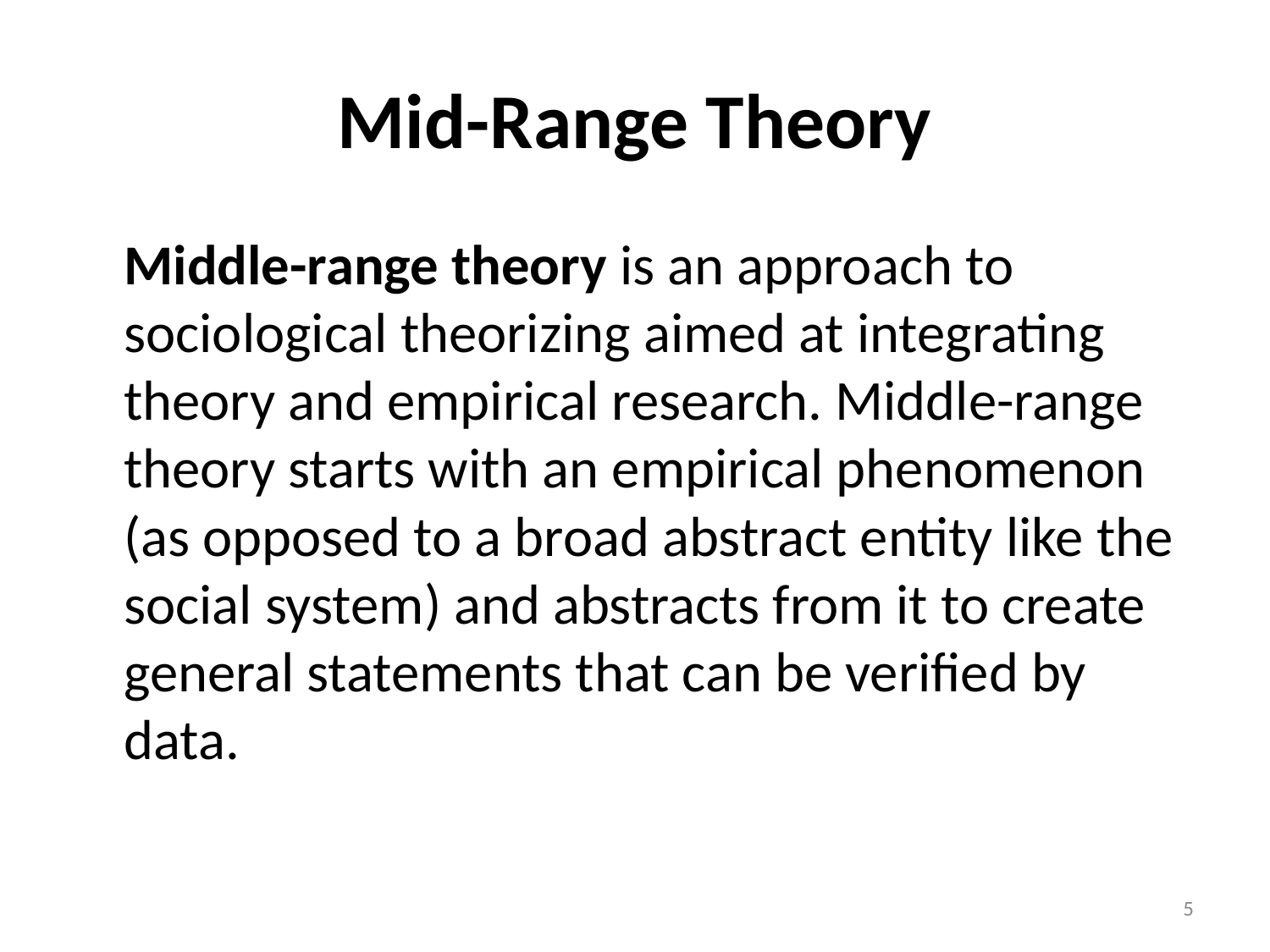

# Mid-Range Theory
	Middle-range theory is an approach to sociological theorizing aimed at integrating theory and empirical research. Middle-range theory starts with an empirical phenomenon (as opposed to a broad abstract entity like the social system) and abstracts from it to create general statements that can be verified by data.
5